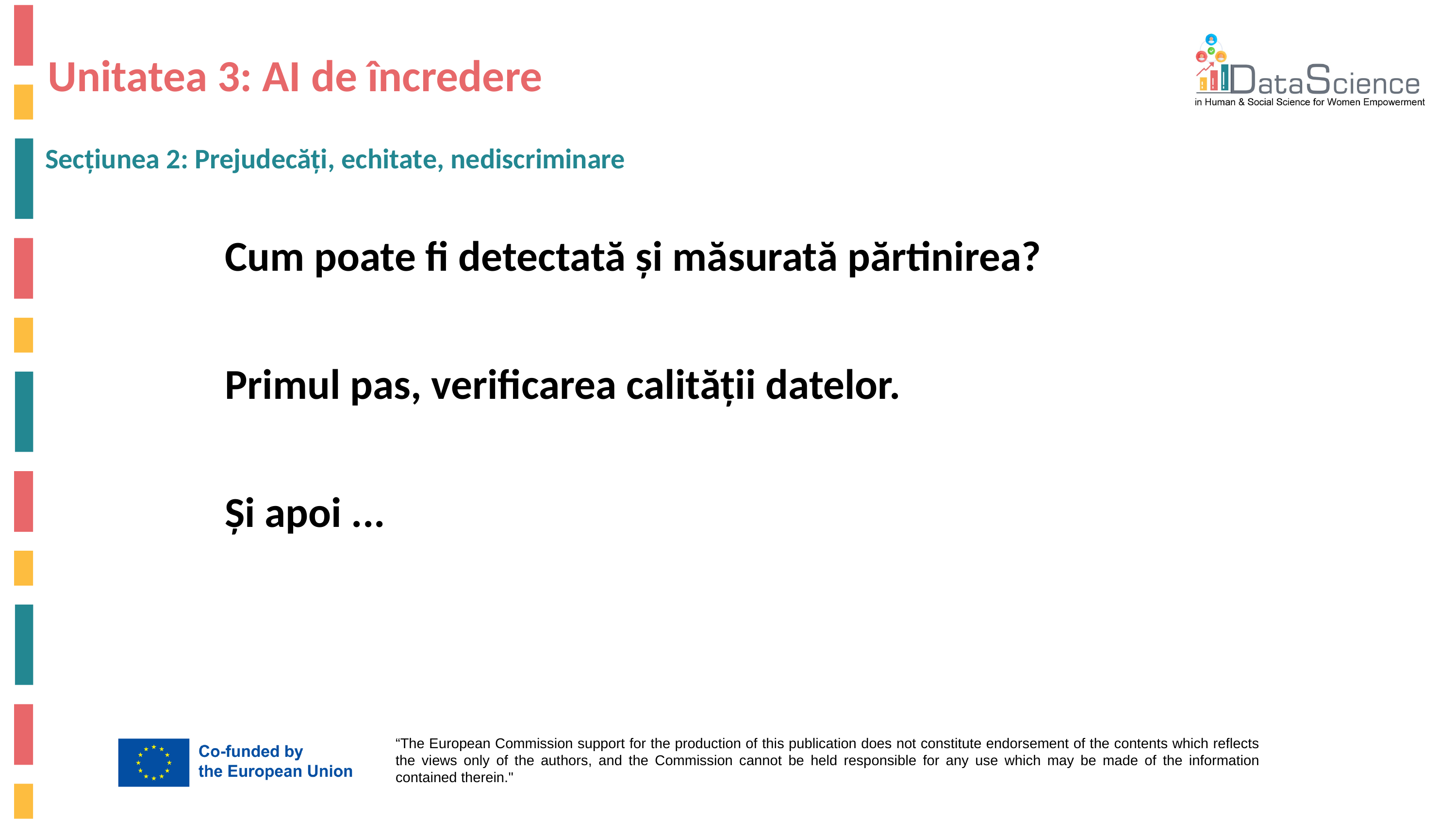

# Unitatea 3: AI de încredere
Secțiunea 2: Prejudecăți, echitate, nediscriminare

Cum poate fi detectată și măsurată părtinirea?

Primul pas, verificarea calității datelor.

Și apoi ...